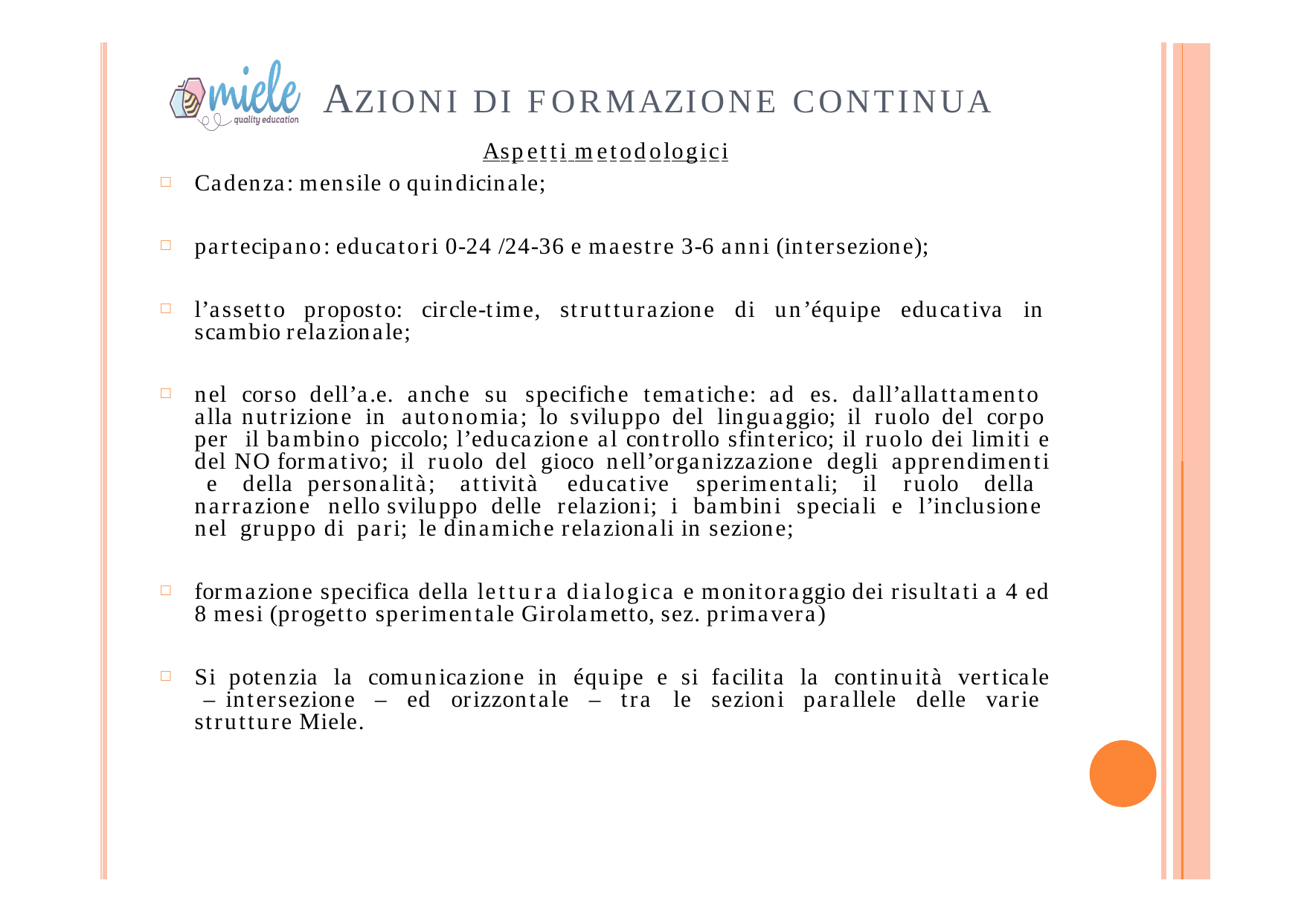

|  |  |
| --- | --- |
|  |  |
# AZIONI DI FORMAZIONE CONTINUA

Aspetti metodologici
Cadenza: mensile o quindicinale;

partecipano: educatori 0-24 /24-36 e maestre 3-6 anni (intersezione);

l’assetto proposto: circle-time, strutturazione di un’équipe educativa in scambio relazionale;

nel  corso  dell’a.e.  anche  su  specifiche  tematiche:  ad  es.  dall’allattamento  alla nutrizione  in  autonomia;  lo  sviluppo  del  linguaggio;  il  ruolo  del  corpo  per  il bambino piccolo; l’educazione al controllo sfinterico; il ruolo dei limiti e del NO formativo;  il  ruolo  del  gioco  nell’organizzazione  degli  apprendimenti  e  della personalità;  attività  educative  sperimentali;  il  ruolo  della  narrazione  nello sviluppo  delle  relazioni;  i  bambini  speciali  e  l’inclusione  nel  gruppo di  pari;  le dinamiche relazionali in sezione;

formazione specifica della lettura dialogica e monitoraggio dei risultati a 4 ed 8 mesi (progetto sperimentale Girolametto, sez. primavera)

Si  potenzia  la  comunicazione  in  équipe  e  si  facilita  la  continuità  verticale  – intersezione  –  ed  orizzontale  –  tra  le  sezioni  parallele  delle  varie  strutture Miele.